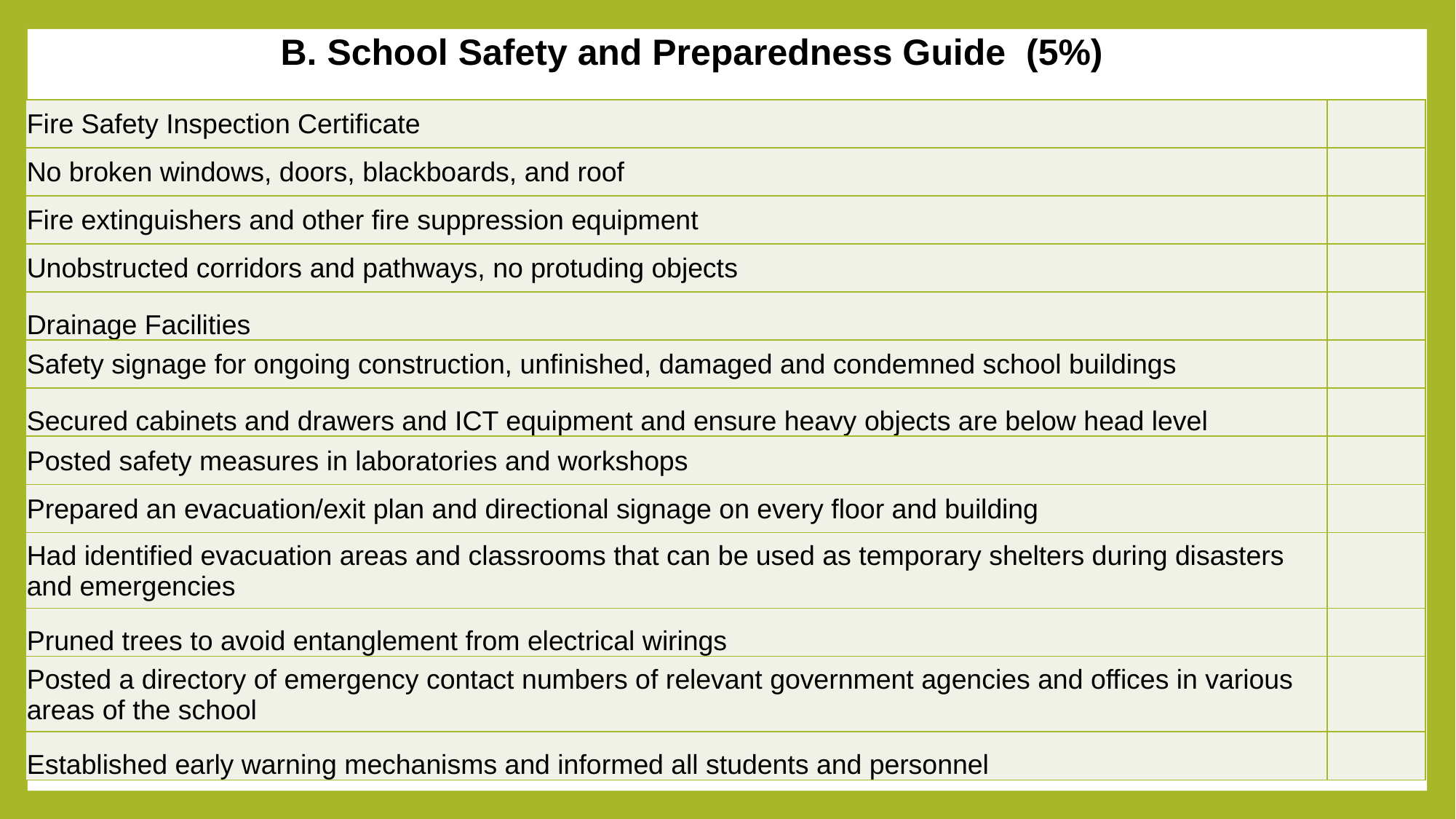

B. School Safety and Preparedness Guide  (5%)
| Fire Safety Inspection Certificate |  |
| --- | --- |
| No broken windows, doors, blackboards, and roof |  |
| Fire extinguishers and other fire suppression equipment |  |
| Unobstructed corridors and pathways, no protuding objects |  |
| Drainage Facilities |  |
| Safety signage for ongoing construction, unfinished, damaged and condemned school buildings |  |
| Secured cabinets and drawers and ICT equipment and ensure heavy objects are below head level |  |
| Posted safety measures in laboratories and workshops |  |
| Prepared an evacuation/exit plan and directional signage on every floor and building |  |
| Had identified evacuation areas and classrooms that can be used as temporary shelters during disasters and emergencies |  |
| Pruned trees to avoid entanglement from electrical wirings |  |
| Posted a directory of emergency contact numbers of relevant government agencies and offices in various areas of the school |  |
| Established early warning mechanisms and informed all students and personnel |  |